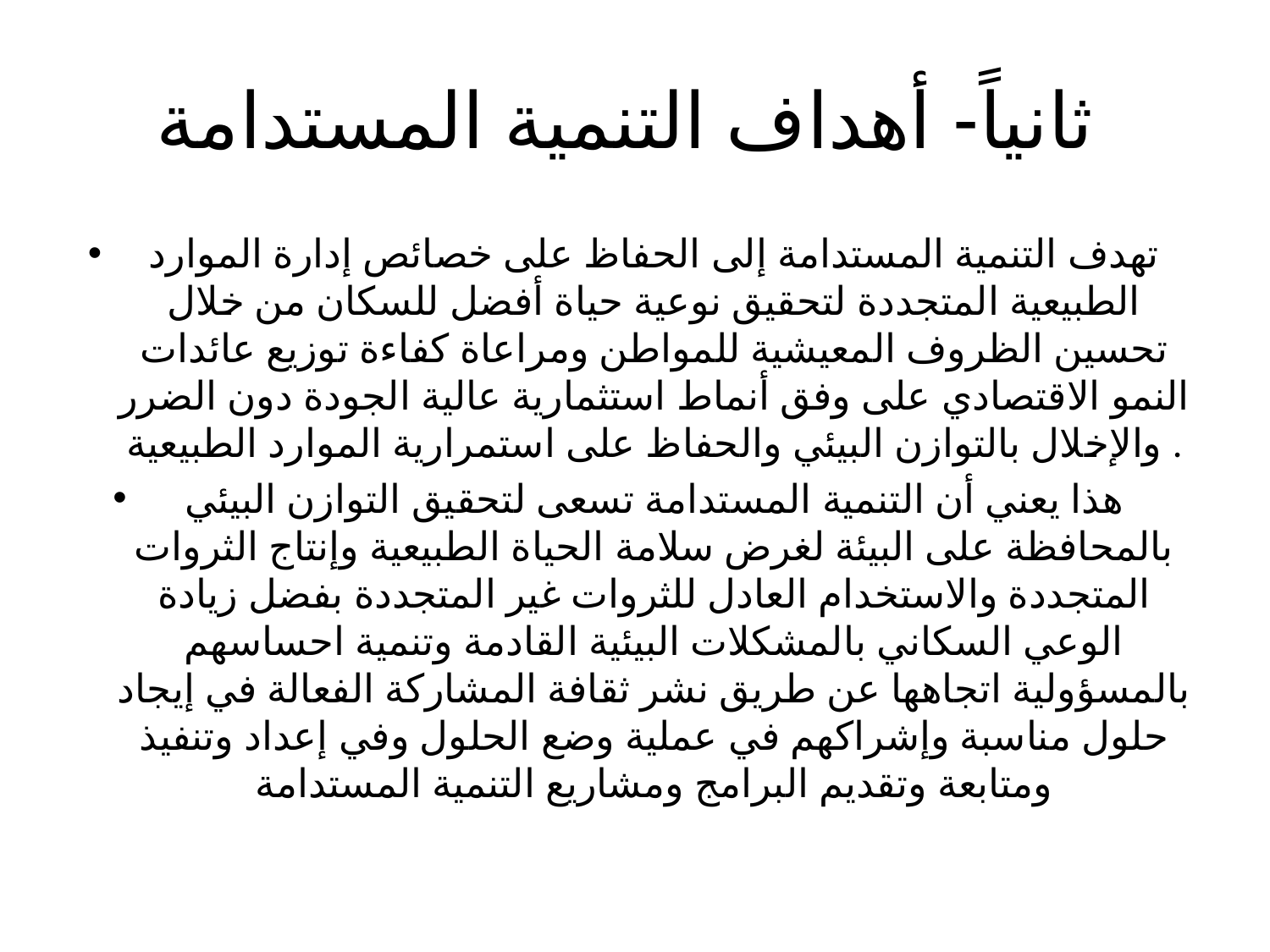

# ثانياً- أهداف التنمية المستدامة
تهدف التنمية المستدامة إلى الحفاظ على خصائص إدارة الموارد الطبيعية المتجددة لتحقيق نوعية حياة أفضل للسكان من خلال تحسين الظروف المعيشية للمواطن ومراعاة كفاءة توزيع عائدات النمو الاقتصادي على وفق أنماط استثمارية عالية الجودة دون الضرر والإخلال بالتوازن البيئي والحفاظ على استمرارية الموارد الطبيعية .
هذا يعني أن التنمية المستدامة تسعى لتحقيق التوازن البيئي بالمحافظة على البيئة لغرض سلامة الحياة الطبيعية وإنتاج الثروات المتجددة والاستخدام العادل للثروات غير المتجددة بفضل زيادة الوعي السكاني بالمشكلات البيئية القادمة وتنمية احساسهم بالمسؤولية اتجاهها عن طريق نشر ثقافة المشاركة الفعالة في إيجاد حلول مناسبة وإشراكهم في عملية وضع الحلول وفي إعداد وتنفيذ ومتابعة وتقديم البرامج ومشاريع التنمية المستدامة